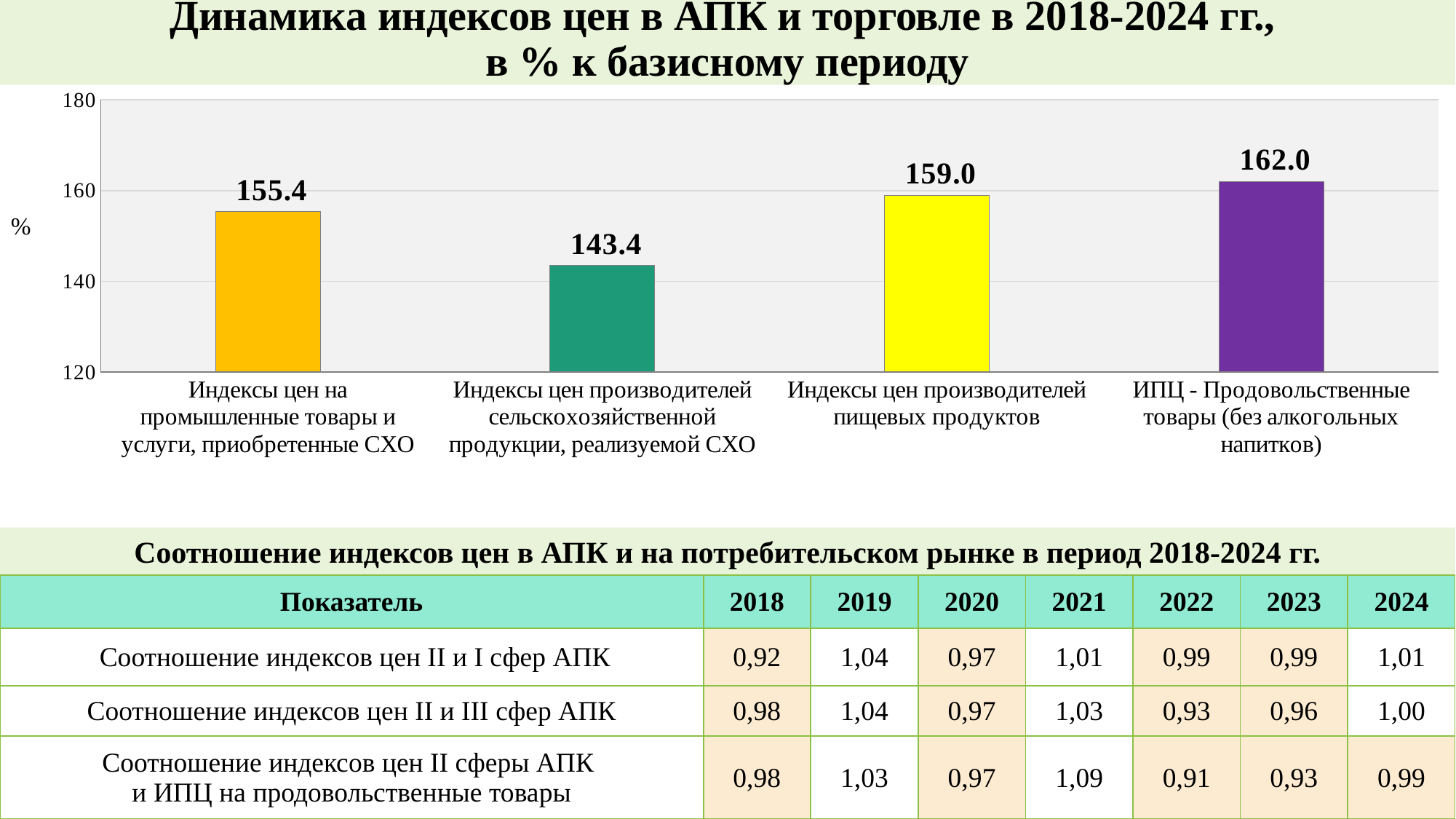

# Динамика индексов цен в АПК и торговле в 2018-2024 гг., в % к базисному периоду

### Chart

| Category |  |
|---|---|
| Индексы цен на промышленные товары и услуги, приобретенные СХО | 155.40264812455052 |
| Индексы цен производителей сельскохозяйственной продукции, реализуемой СХО | 143.44169729689241 |
| Индексы цен производителей пищевых продуктов | 158.97791608000526 |
| ИПЦ - Продовольственные товары (без алкогольных напитков) | 162.04382641697237 |
Соотношение индексов цен в АПК и на потребительском рынке в период 2018-2024 гг.
| Показатель | 2018 | 2019 | 2020 | 2021 | 2022 | 2023 | 2024 |
| --- | --- | --- | --- | --- | --- | --- | --- |
| Соотношение индексов цен II и I сфер АПК | 0,92 | 1,04 | 0,97 | 1,01 | 0,99 | 0,99 | 1,01 |
| Соотношение индексов цен II и III сфер АПК | 0,98 | 1,04 | 0,97 | 1,03 | 0,93 | 0,96 | 1,00 |
| Соотношение индексов цен II сферы АПК и ИПЦ на продовольственные товары | 0,98 | 1,03 | 0,97 | 1,09 | 0,91 | 0,93 | 0,99 |